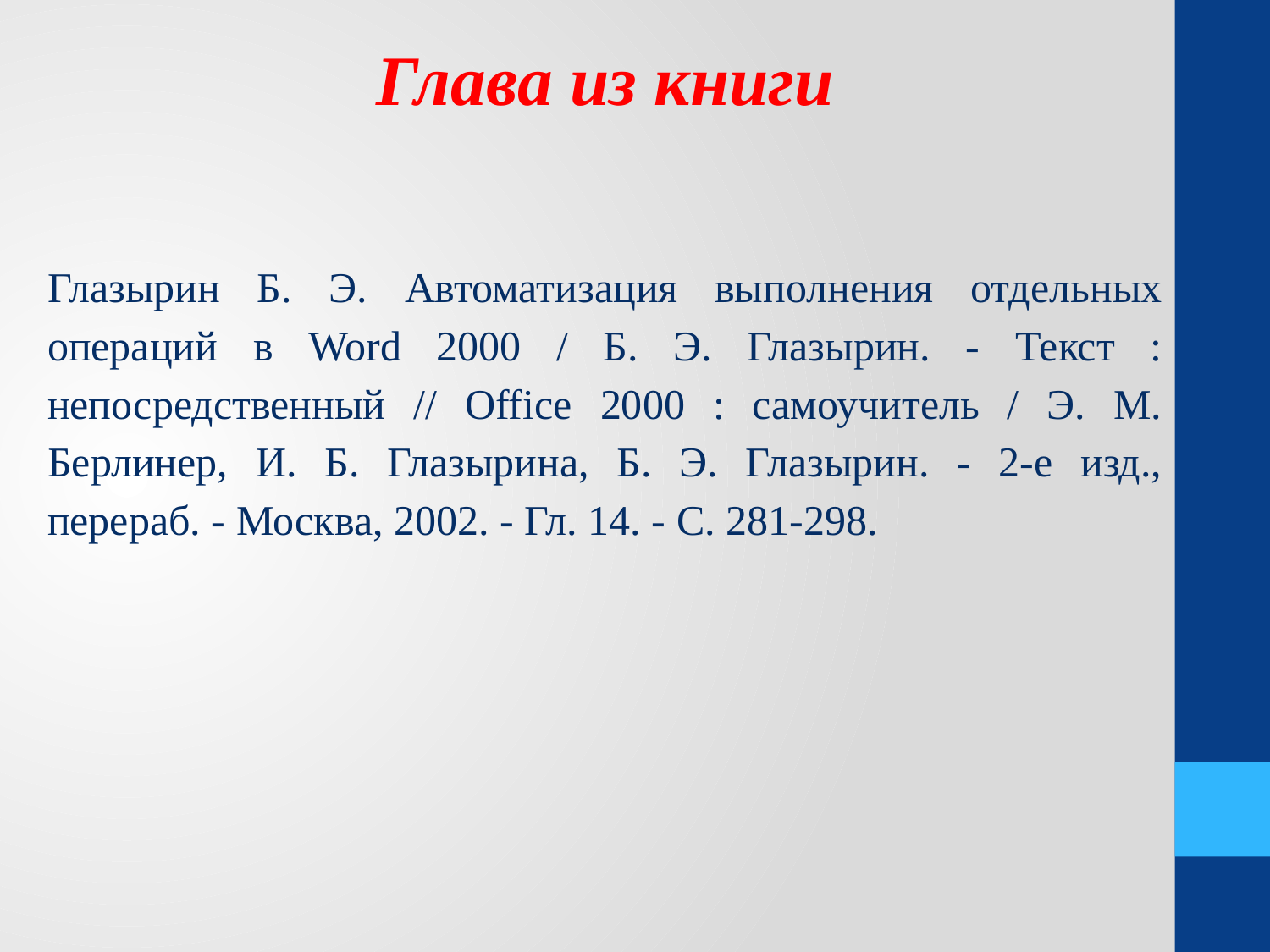

Глава из книги

Глазырин Б. Э. Автоматизация выполнения отдельных операций в Word 2000 / Б. Э. Глазырин. - Текст : непосредственный // Office 2000 : самоучитель / Э. М. Берлинер, И. Б. Глазырина, Б. Э. Глазырин. - 2-е изд., перераб. - Москва, 2002. - Гл. 14. - С. 281-298.